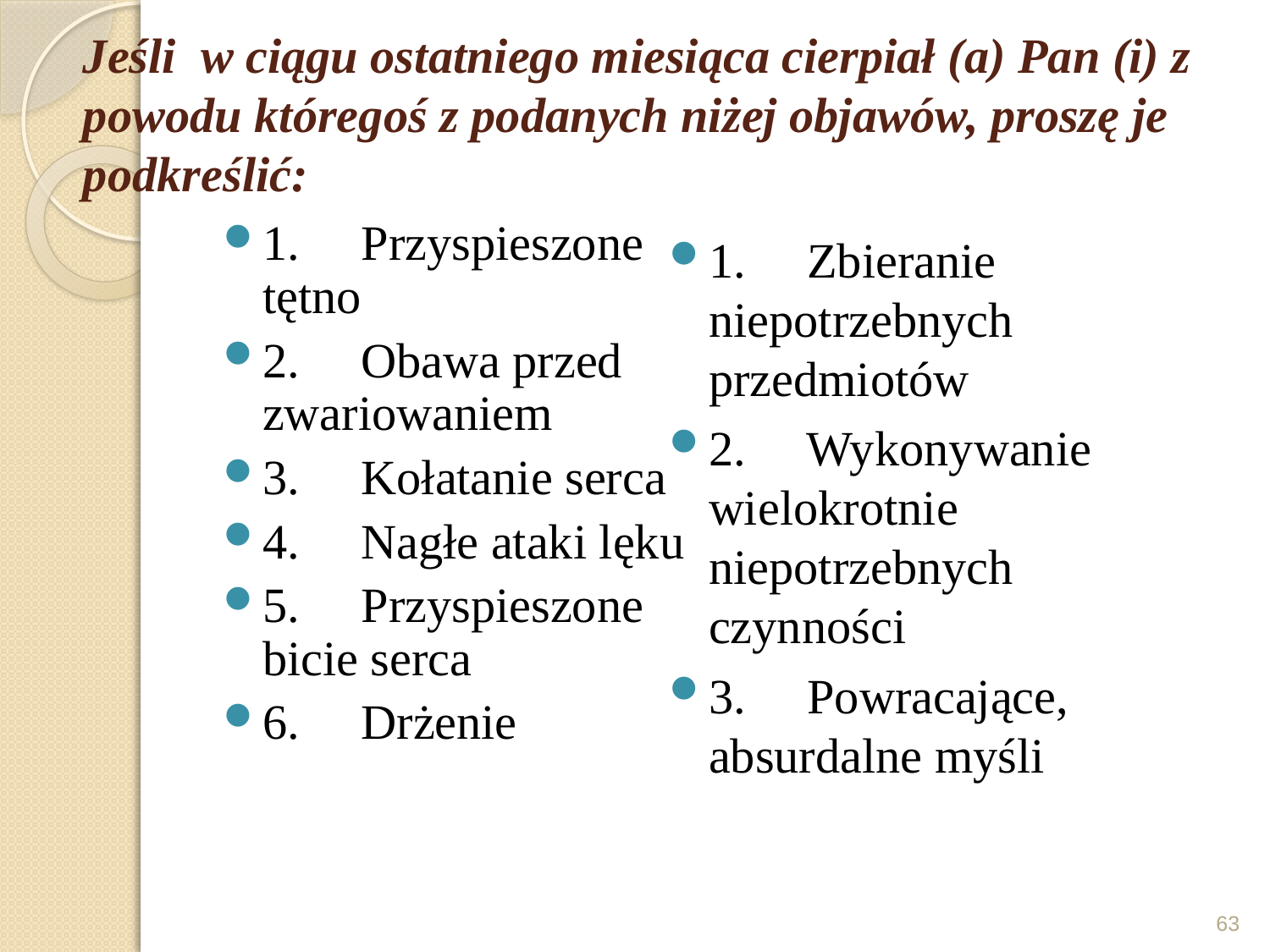

# Jeśli  w ciągu ostatniego miesiąca cierpiał (a) Pan (i) z powodu któregoś z podanych niżej objawów, proszę je podkreślić:
1.     Przyspieszone tętno
2.     Obawa przed zwariowaniem
3.     Kołatanie serca
4.     Nagłe ataki lęku
5.     Przyspieszone bicie serca
6.     Drżenie

1.     Zbieranie niepotrzebnych przedmiotów
2.     Wykonywanie wielokrotnie niepotrzebnych czynności
3.     Powracające, absurdalne myśli

63